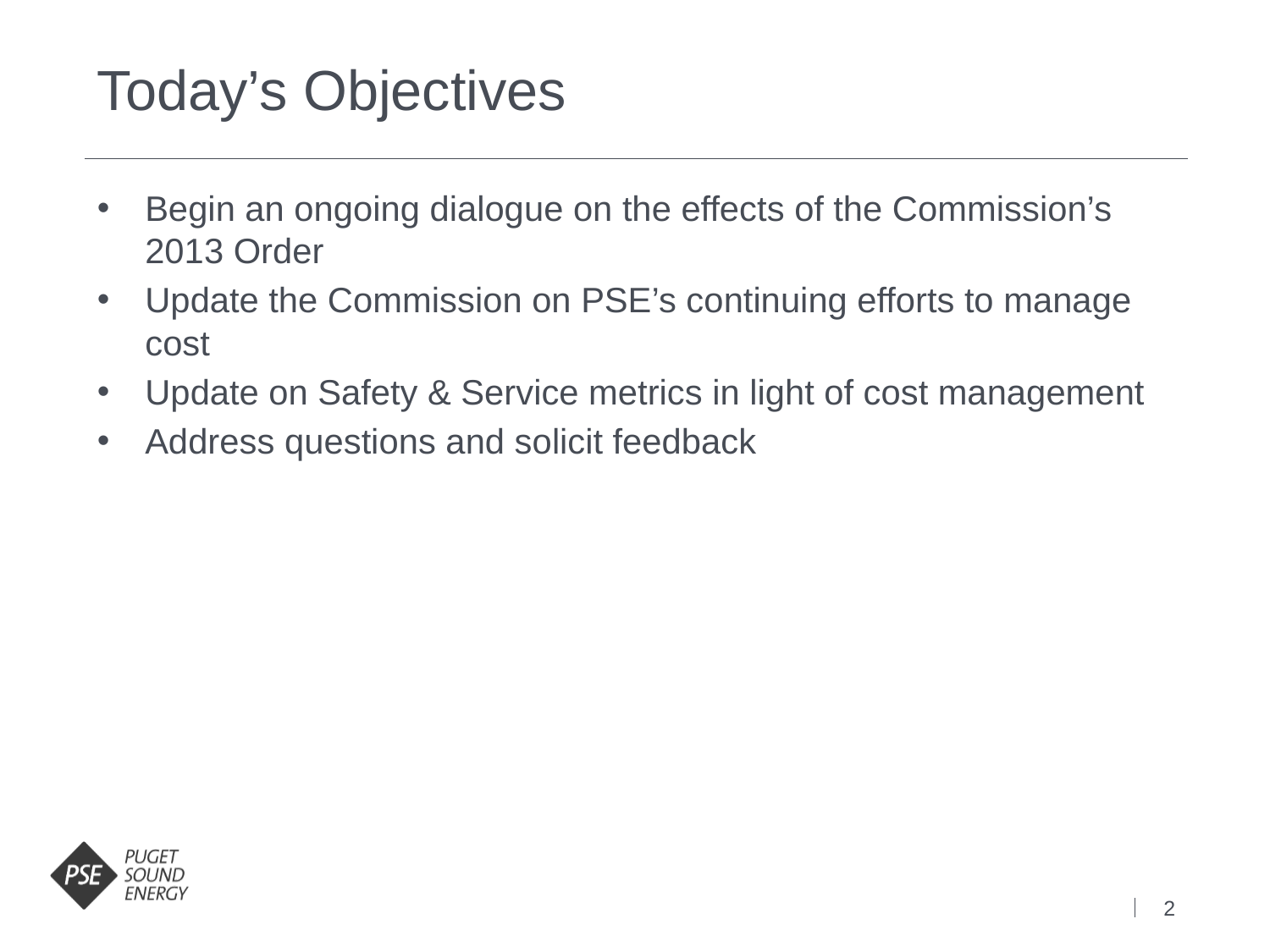

# Today’s Objectives
Begin an ongoing dialogue on the effects of the Commission’s 2013 Order
Update the Commission on PSE’s continuing efforts to manage cost
Update on Safety & Service metrics in light of cost management
Address questions and solicit feedback